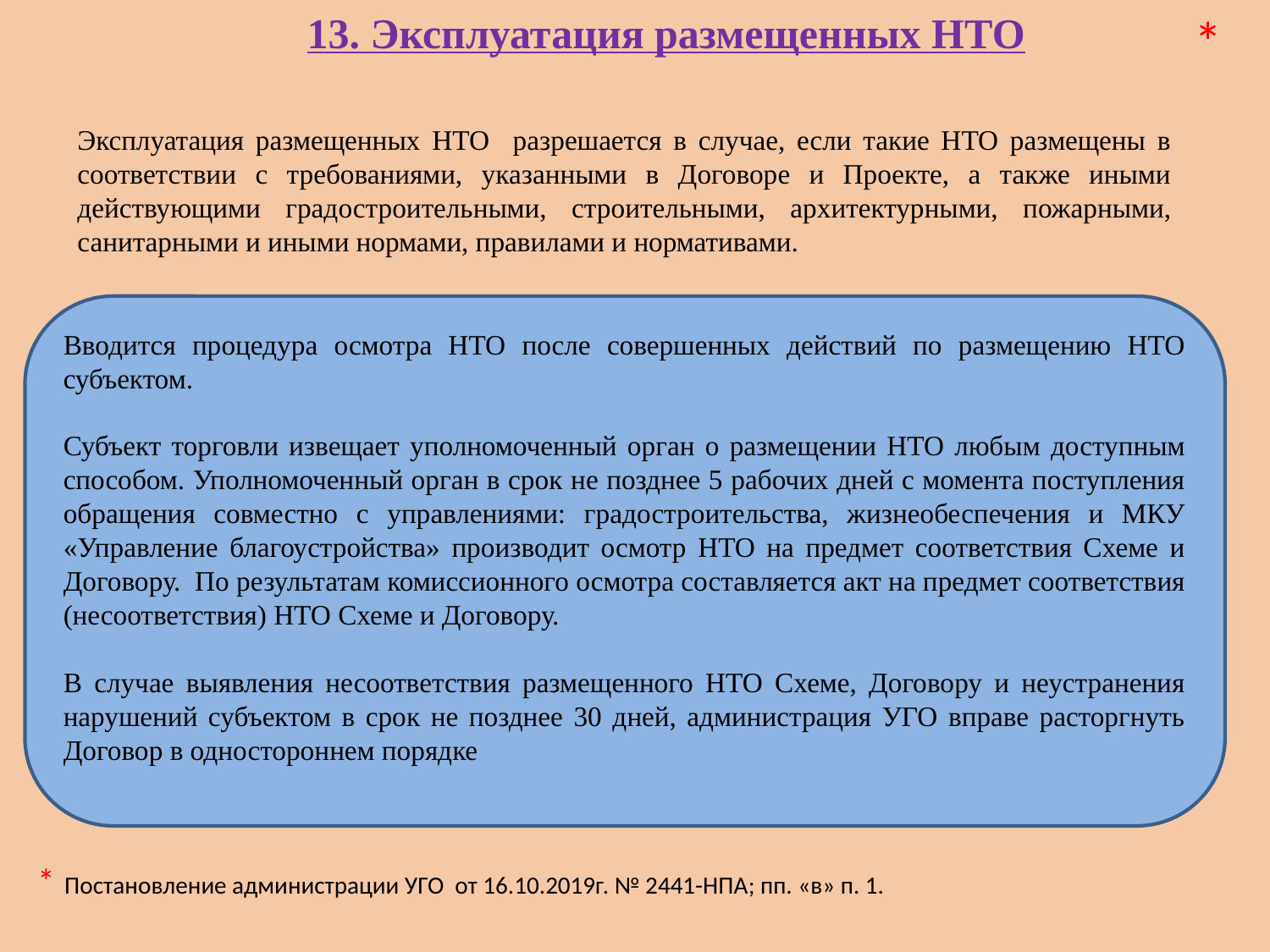

*
13. Эксплуатация размещенных НТО

Эксплуатация размещенных НТО  разрешается в случае, если такие НТО размещены в соответствии с требованиями, указанными в Договоре и Проекте, а также иными действующими градостроительными, строительными, архитектурными, пожарными, санитарными и иными нормами, правилами и нормативами.
Вводится процедура осмотра НТО после совершенных действий по размещению НТО субъектом.

Субъект торговли извещает уполномоченный орган о размещении НТО любым доступным способом. Уполномоченный орган в срок не позднее 5 рабочих дней с момента поступления обращения совместно с управлениями: градостроительства, жизнеобеспечения и МКУ «Управление благоустройства» производит осмотр НТО на предмет соответствия Схеме и Договору.  По результатам комиссионного осмотра составляется акт на предмет соответствия (несоответствия) НТО Схеме и Договору.

В случае выявления несоответствия размещенного НТО Схеме, Договору и неустранения нарушений субъектом в срок не позднее 30 дней, администрация УГО вправе расторгнуть Договор в одностороннем порядке

* Постановление администрации УГО  от 16.10.2019г. № 2441-НПА; пп. «в» п. 1.